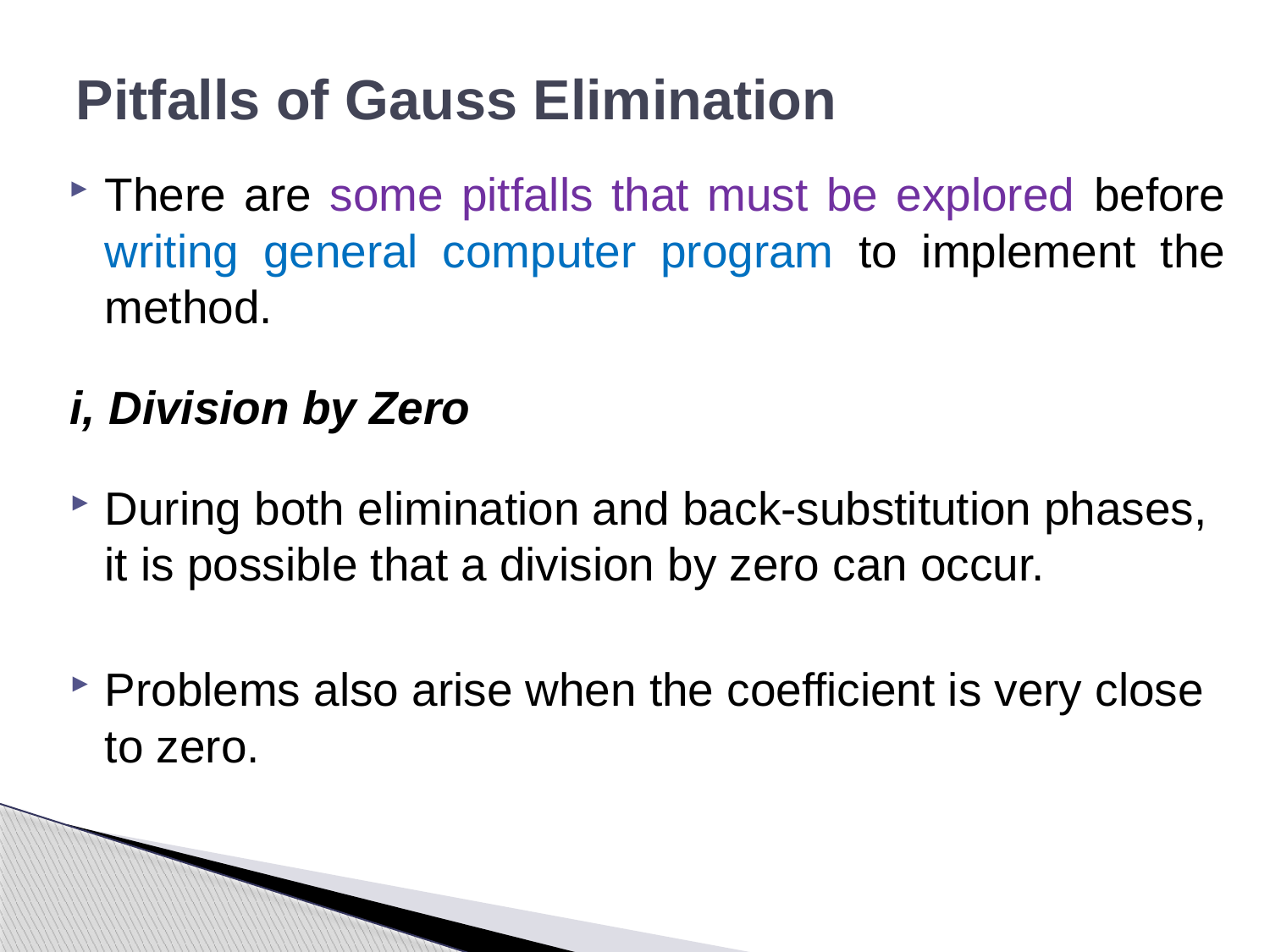

# Pitfalls of Gauss Elimination
There are some pitfalls that must be explored before writing general computer program to implement the method.

i, Division by Zero

During both elimination and back-substitution phases, it is possible that a division by zero can occur.

Problems also arise when the coefficient is very close to zero.